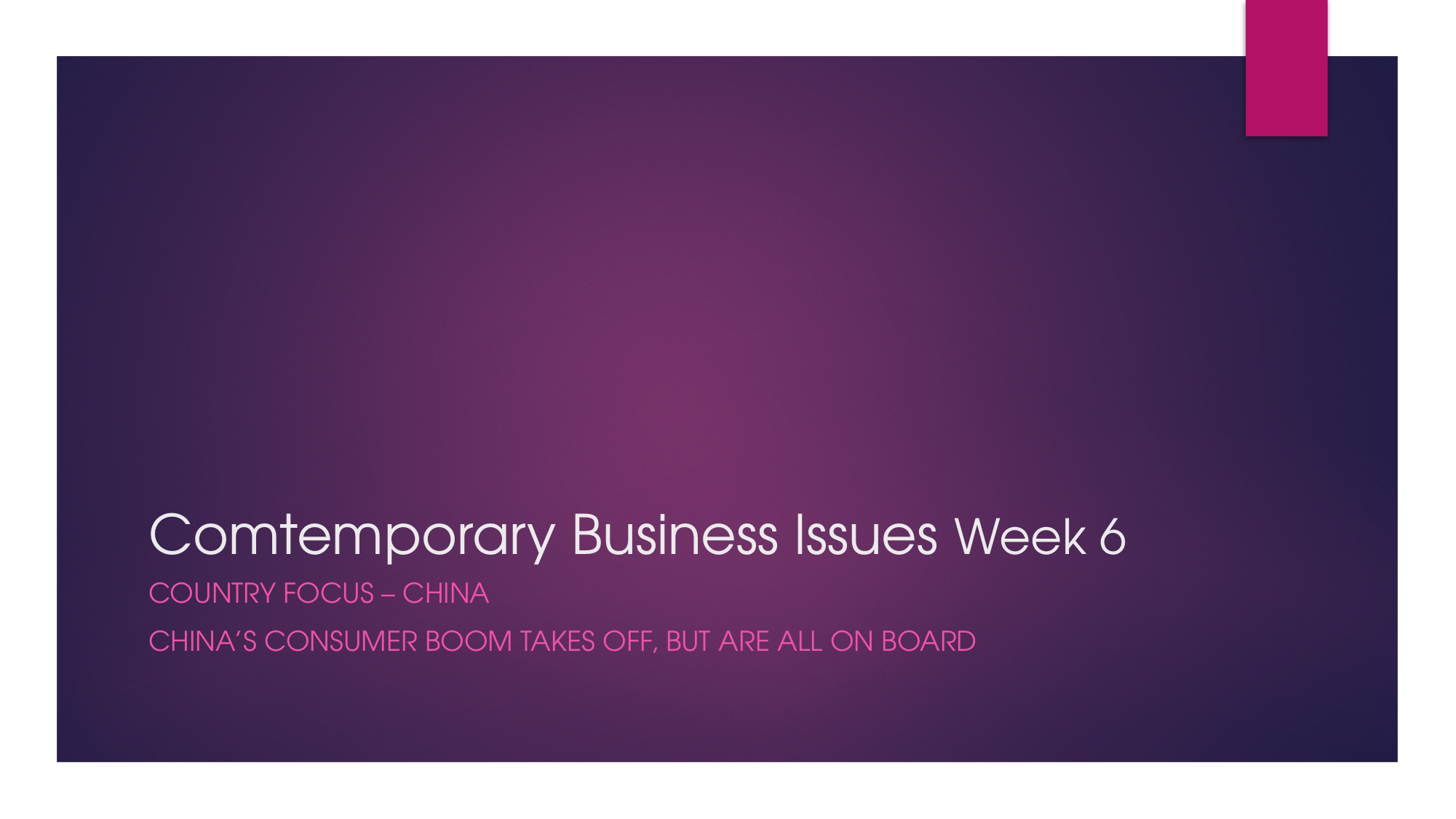

# Comtemporary Business Issues Week 6
Country focus – china
China’s consumer boom takes off, but are all on board